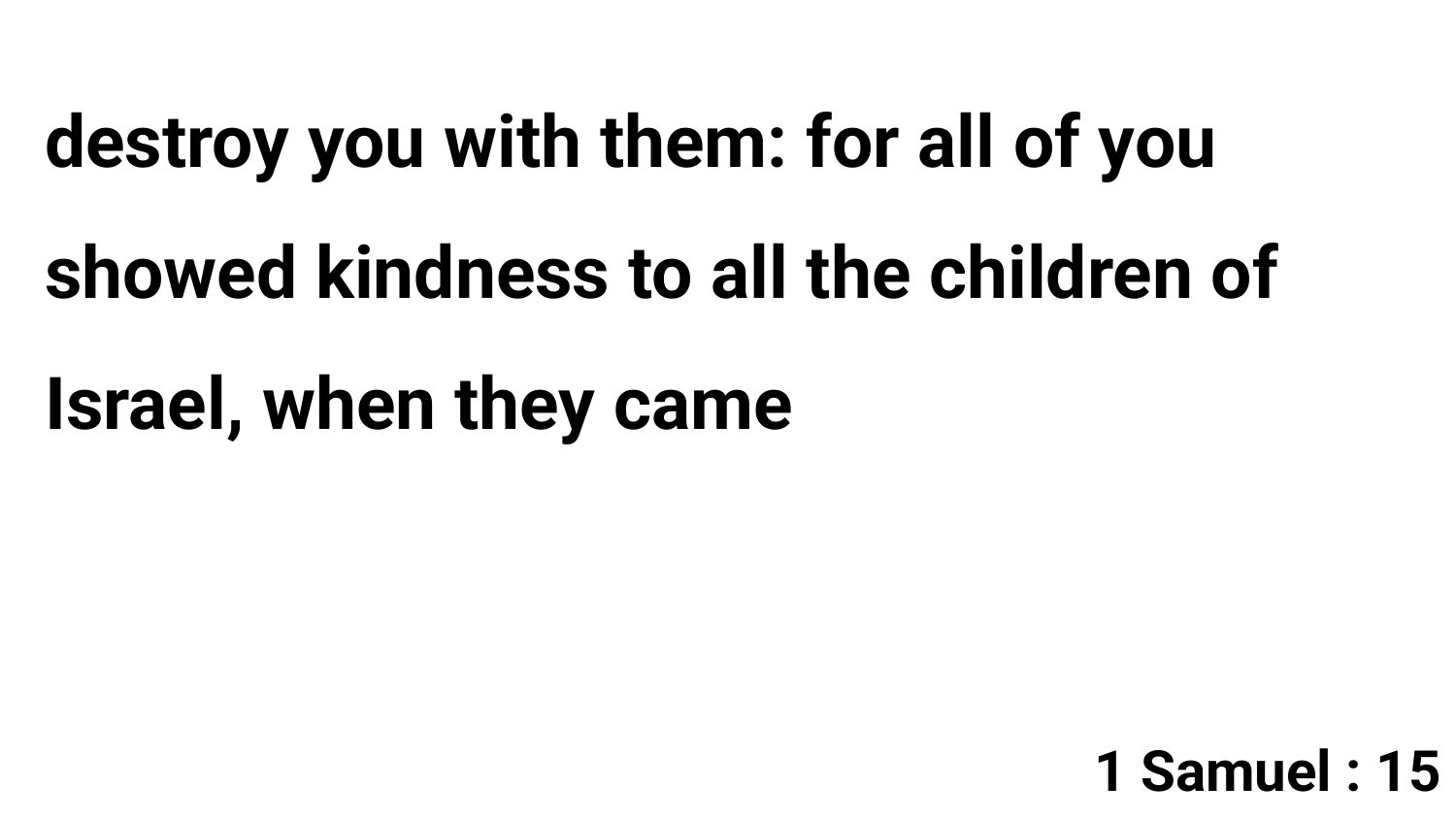

destroy you with them: for all of you showed kindness to all the children of Israel, when they came
1 Samuel : 15